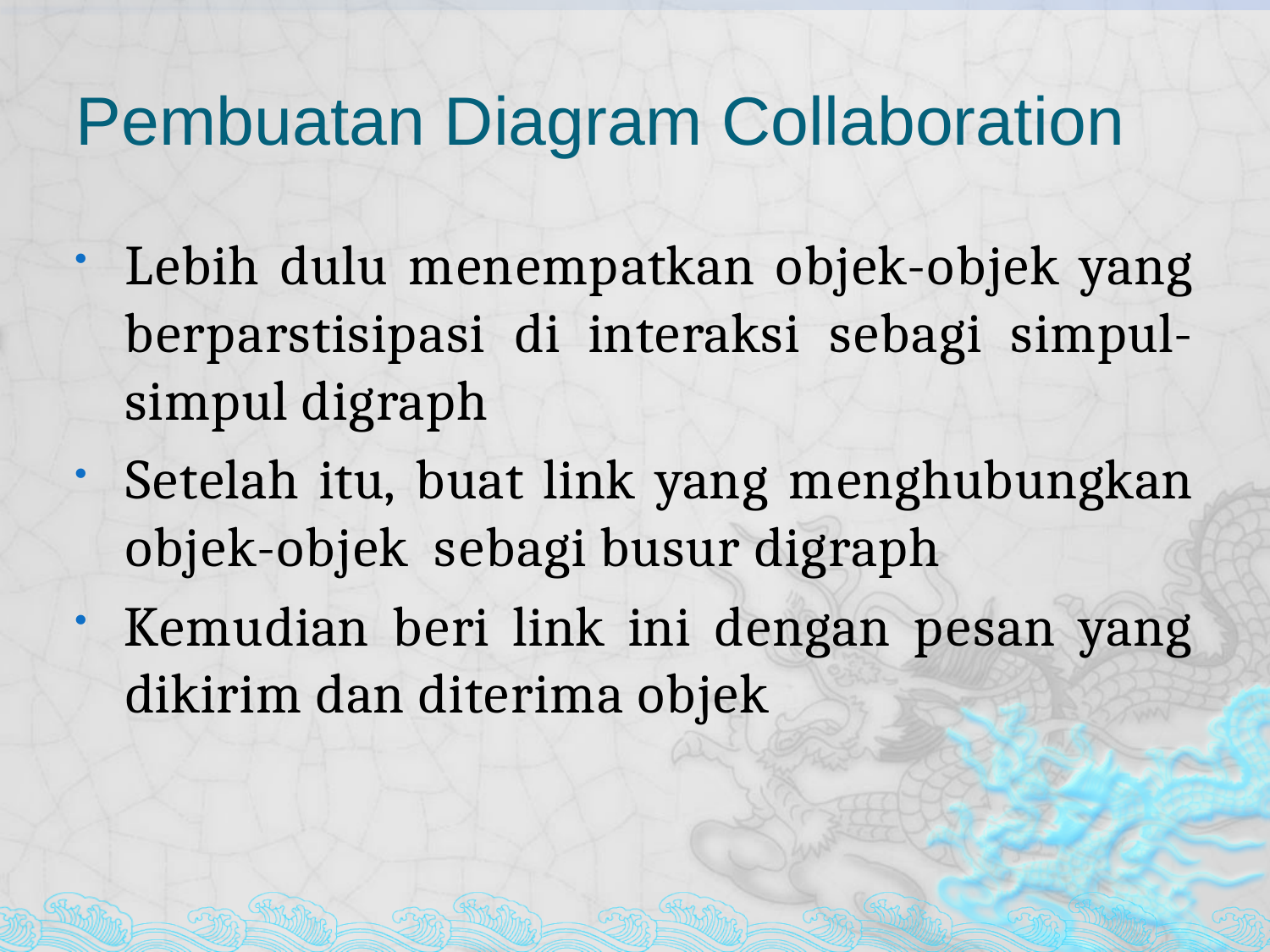

# Pembuatan Diagram Collaboration
Lebih dulu menempatkan objek-objek yang berparstisipasi di interaksi sebagi simpul-simpul digraph
Setelah itu, buat link yang menghubungkan objek-objek  sebagi busur digraph
Kemudian beri link ini dengan pesan yang dikirim dan diterima objek